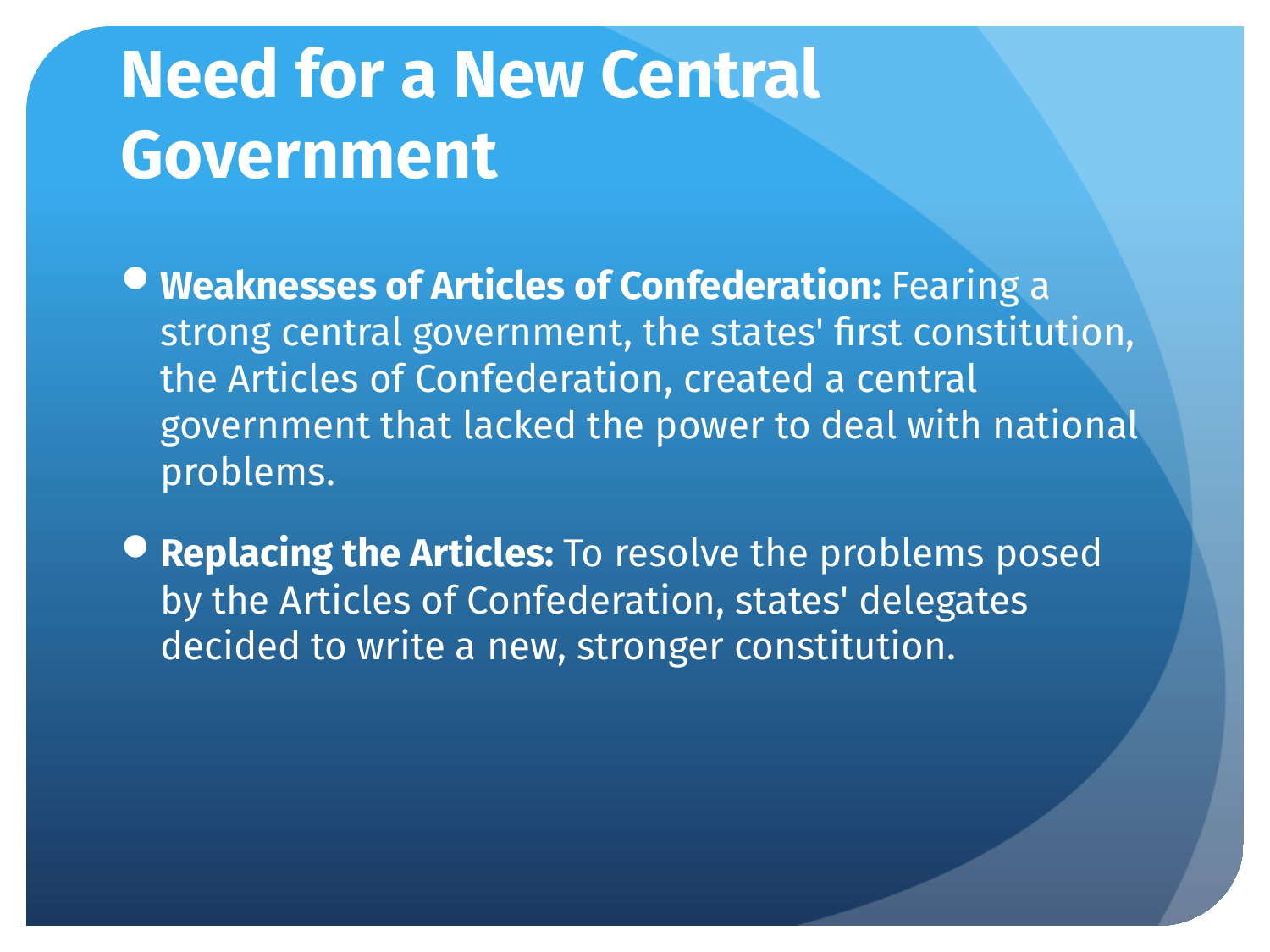

# Need for a New Central Government
Weaknesses of Articles of Confederation: Fearing a strong central government, the states' first constitution, the Articles of Confederation, created a central government that lacked the power to deal with national problems.
Replacing the Articles: To resolve the problems posed by the Articles of Confederation, states' delegates decided to write a new, stronger constitution.